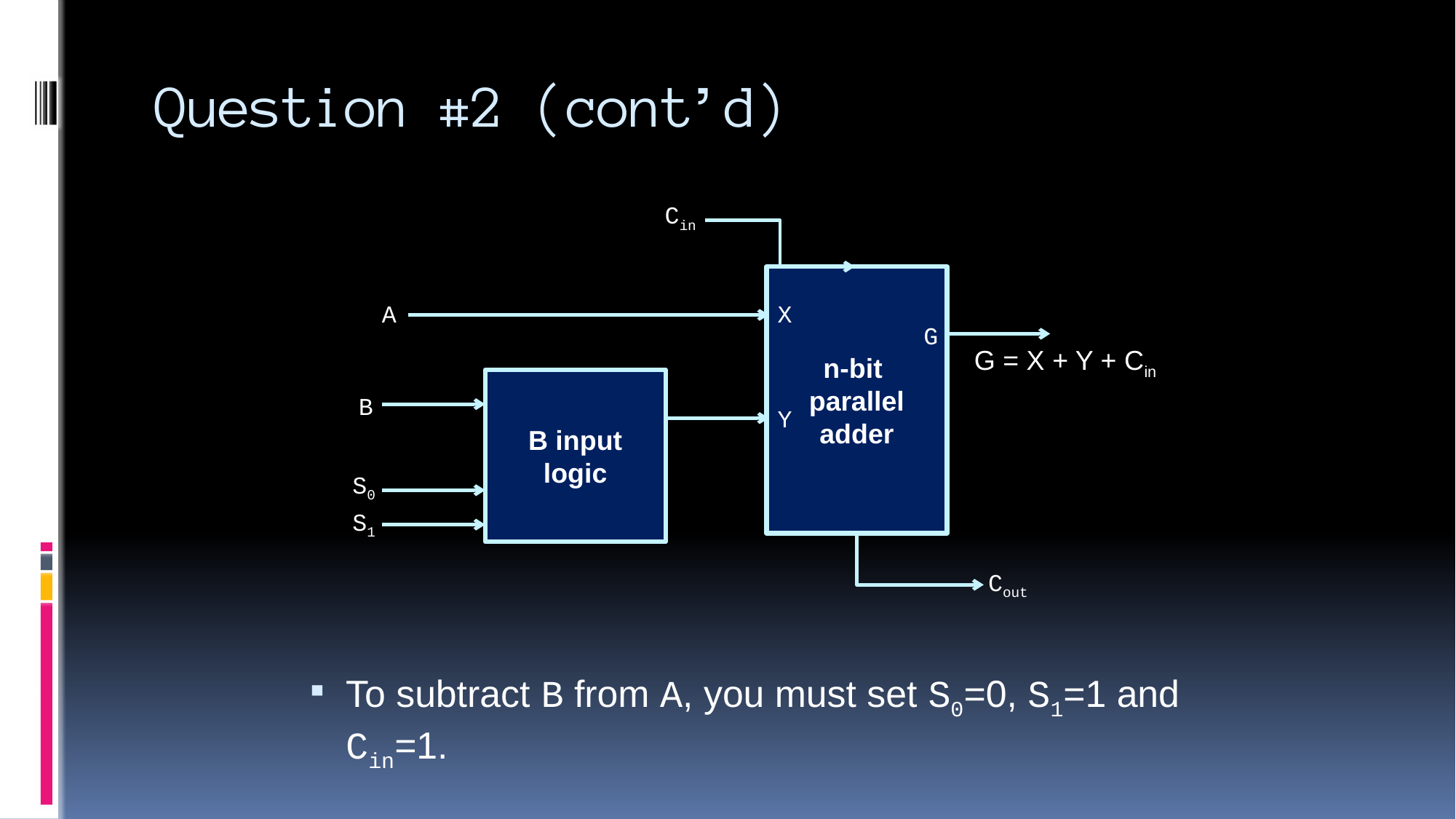

# Question #2 (cont’d)

To subtract B from A, you must set S0=0, S1=1 and Cin=1.
Cin
n-bit
parallel
adder
A
X
G
G = X + Y + Cin
B input
logic
B
Y
S0
S1
Cout